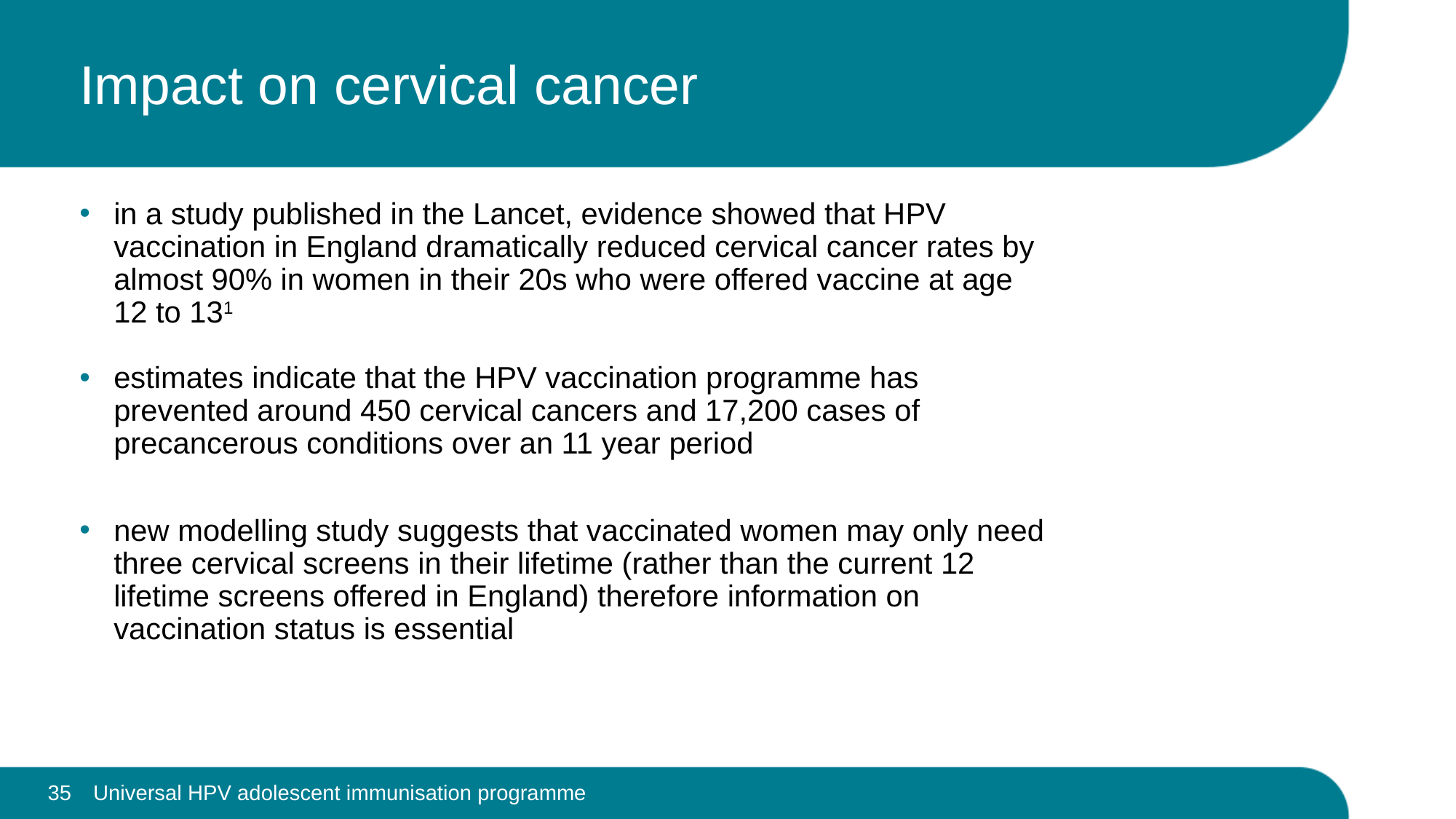

# Impact on cervical cancer
in a study published in the Lancet, evidence showed that HPV vaccination in England dramatically reduced cervical cancer rates by almost 90% in women in their 20s who were offered vaccine at age 12 to 131

estimates indicate that the HPV vaccination programme has prevented around 450 cervical cancers and 17,200 cases of precancerous conditions over an 11 year period

new modelling study suggests that vaccinated women may only need three cervical screens in their lifetime (rather than the current 12 lifetime screens offered in England) therefore information on vaccination status is essential

Universal HPV adolescent immunisation programme
35